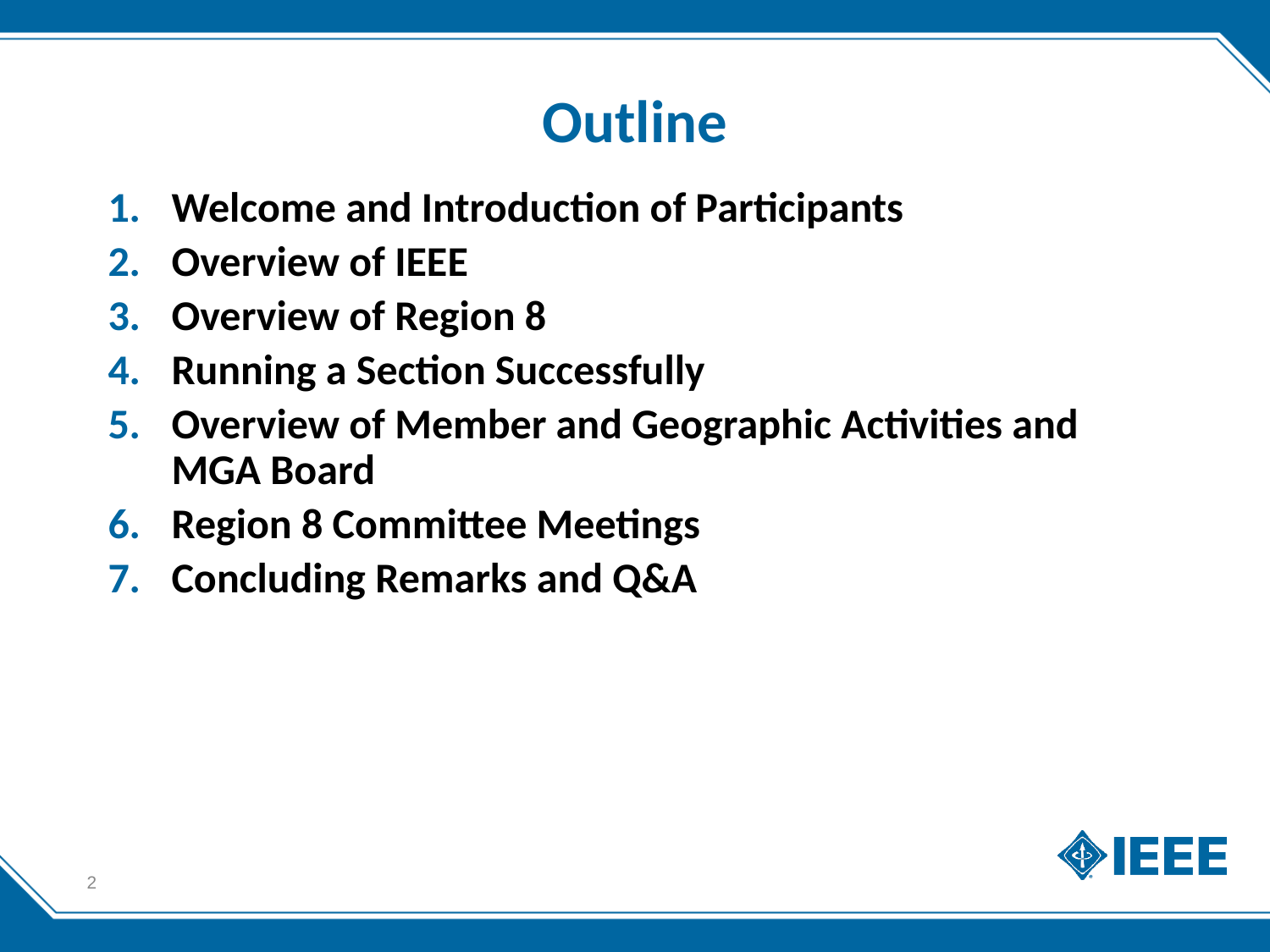

# Outline
Welcome and Introduction of Participants
Overview of IEEE
Overview of Region 8
Running a Section Successfully
Overview of Member and Geographic Activities and MGA Board
Region 8 Committee Meetings
Concluding Remarks and Q&A

2